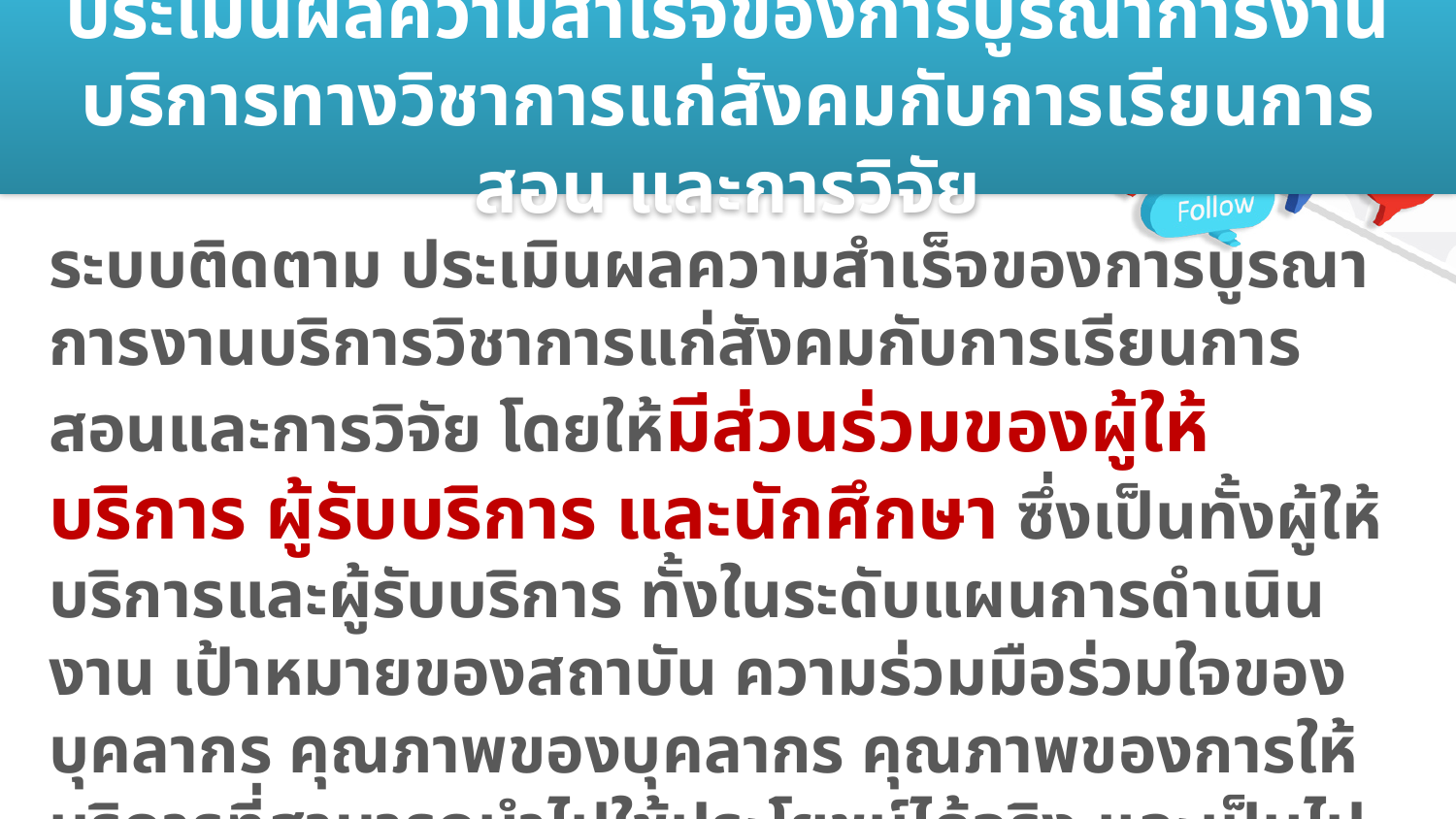

# ประเมินผลความสำเร็จของการบูรณาการงานบริการทางวิชาการแก่สังคมกับการเรียนการสอน และการวิจัย
ระบบติดตาม ประเมินผลความสำเร็จของการบูรณาการงานบริการวิชาการแก่สังคมกับการเรียนการสอนและการวิจัย โดยให้มีส่วนร่วมของผู้ให้บริการ ผู้รับบริการ และนักศึกษา ซึ่งเป็นทั้งผู้ให้บริการและผู้รับบริการ ทั้งในระดับแผนการดำเนินงาน เป้าหมายของสถาบัน ความร่วมมือร่วมใจของบุคลากร คุณภาพของบุคลากร คุณภาพของการให้บริการที่สามารถนำไปใช้ประโยชน์ได้จริง และเป็นไปตามหลักเกณฑ์ที่สถาบันกำหนดไว้